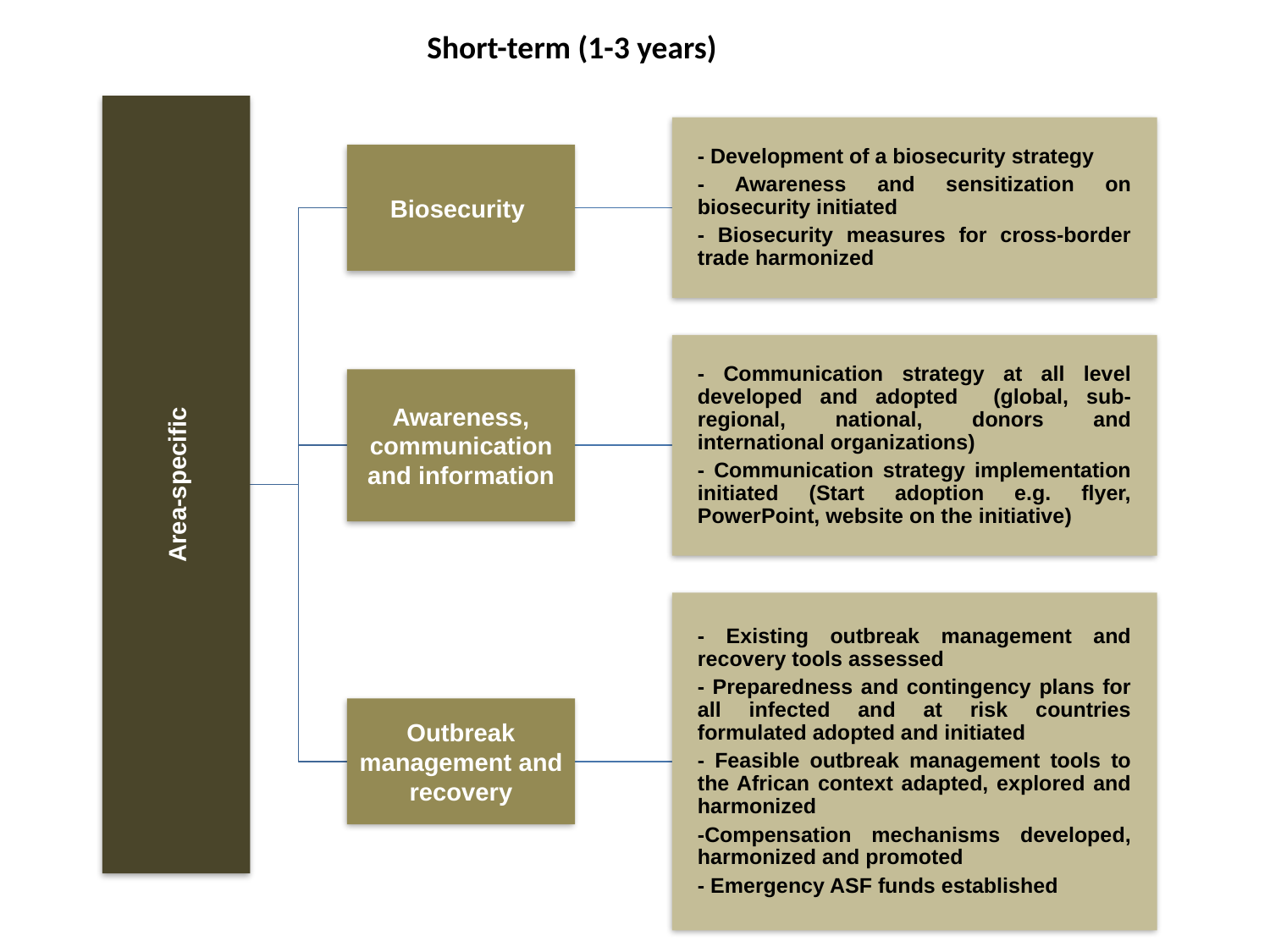

Short-term (1-3 years)

Area-specific
Biosecurity
- Development of a biosecurity strategy
- Awareness and sensitization on biosecurity initiated
- Biosecurity measures for cross-border trade harmonized
Awareness, communication and information
- Communication strategy at all level developed and adopted  (global, sub-regional, national, donors and international organizations)
- Communication strategy implementation initiated (Start adoption e.g. flyer, PowerPoint, website on the initiative)
Outbreak management and recovery
- Existing outbreak management and recovery tools assessed
- Preparedness and contingency plans for all infected and at risk countries formulated adopted and initiated
- Feasible outbreak management tools to the African context adapted, explored and harmonized
-Compensation mechanisms developed, harmonized and promoted
- Emergency ASF funds established